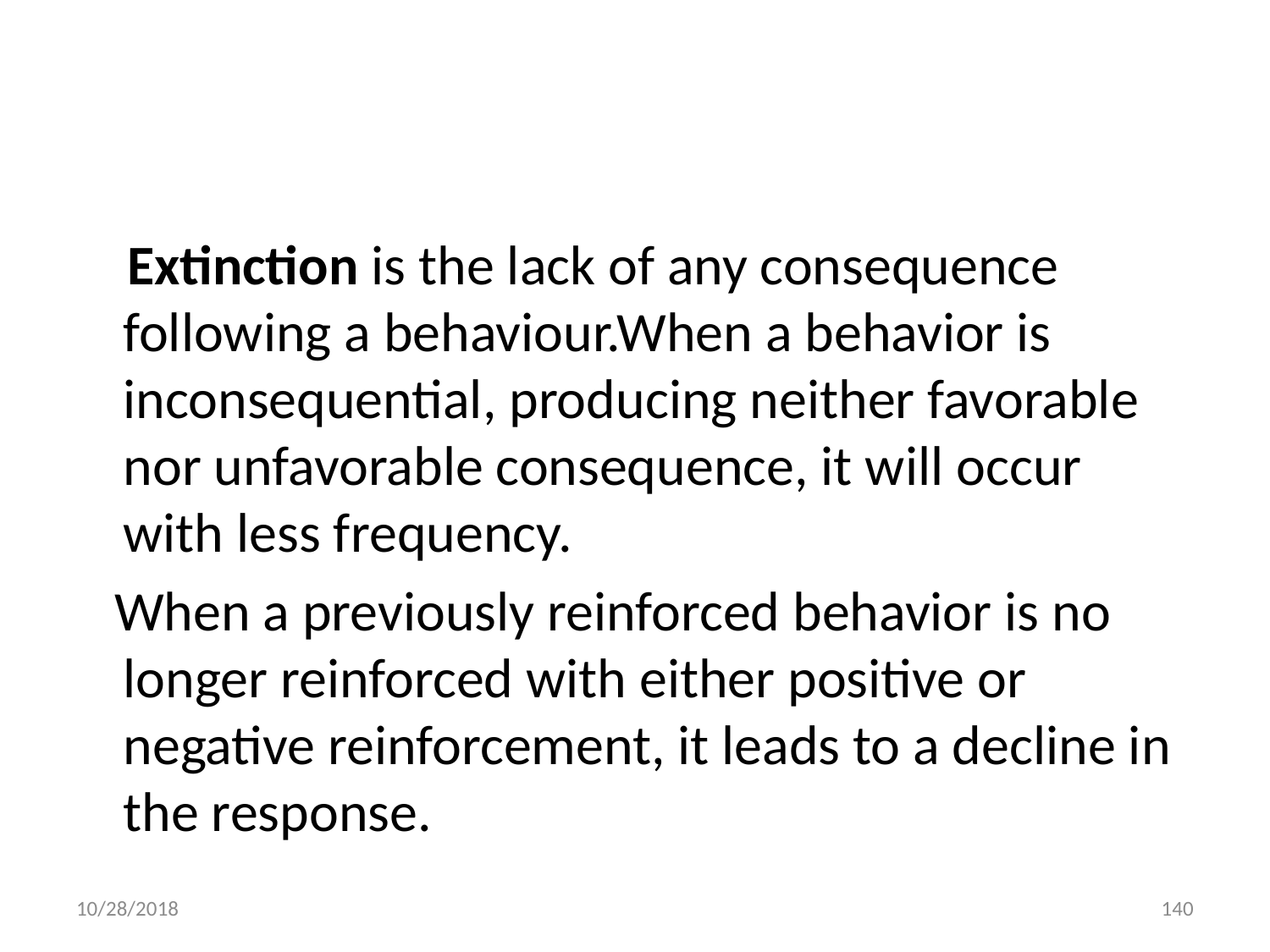

#
    Extinction is the lack of any consequence following a behaviour.When a behavior is inconsequential, producing neither favorable nor unfavorable consequence, it will occur with less frequency.
   When a previously reinforced behavior is no longer reinforced with either positive or negative reinforcement, it leads to a decline in the response.
10/28/2018
140